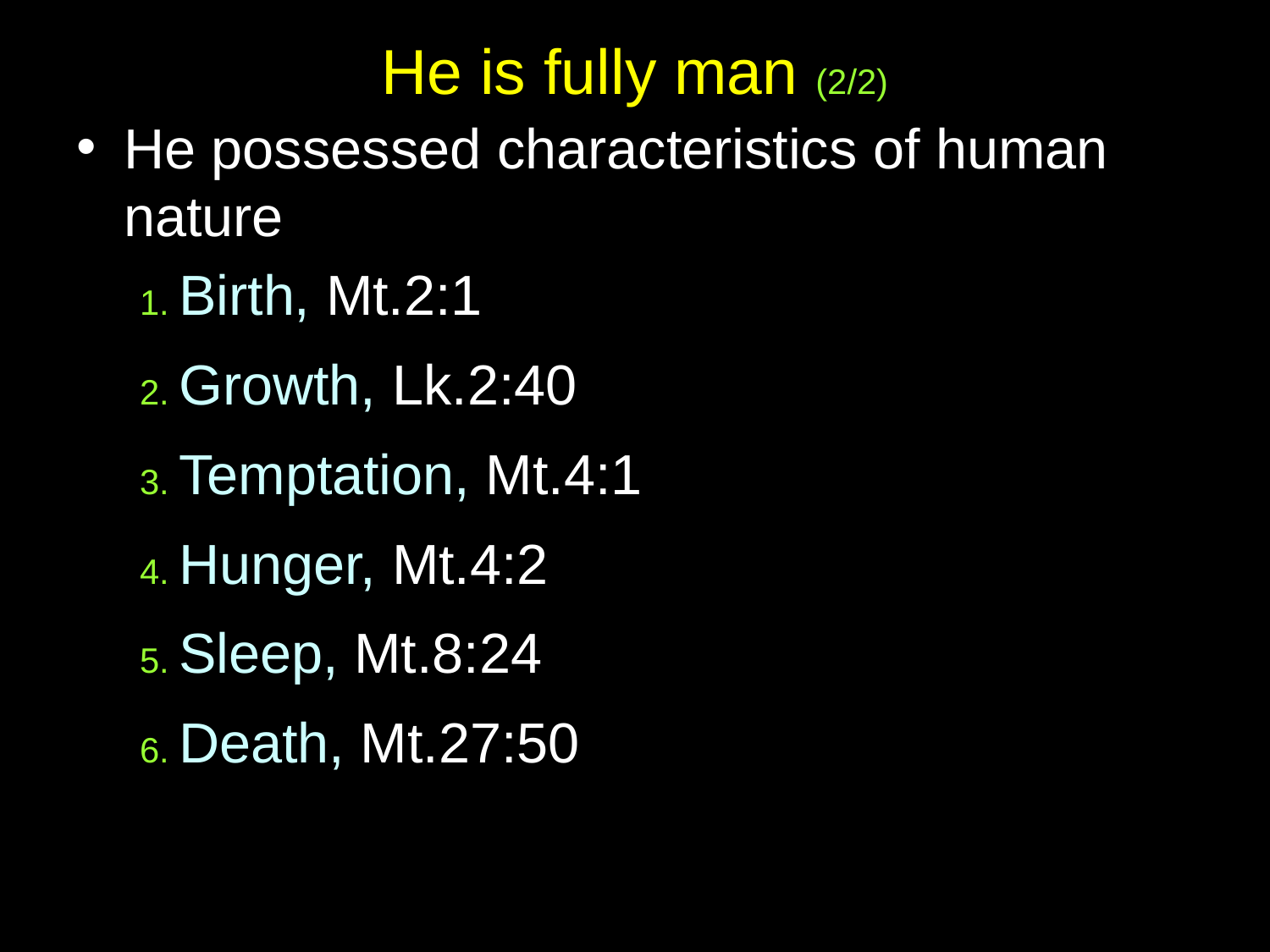

# He is fully man (2/2)
He possessed characteristics of human nature
1. Birth, Mt.2:1
2. Growth, Lk.2:40
3. Temptation, Mt.4:1
4. Hunger, Mt.4:2
5. Sleep, Mt.8:24
6. Death, Mt.27:50